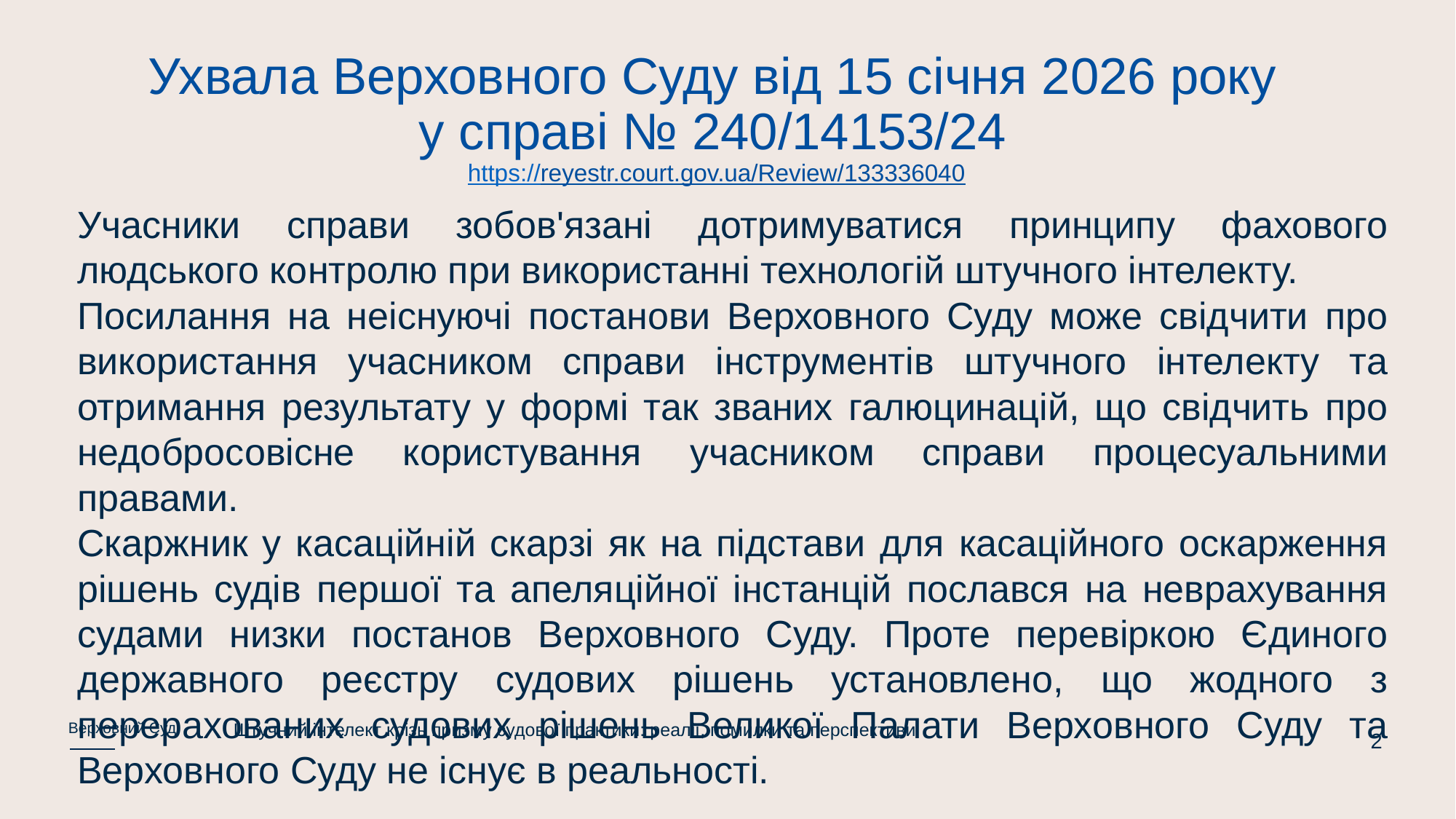

# Ухвала Верховного Суду від 15 січня 2026 року у справі № 240/14153/24 https://reyestr.court.gov.ua/Review/133336040
Учасники справи зобов'язані дотримуватися принципу фахового людського контролю при використанні технологій штучного інтелекту.
Посилання на неіснуючі постанови Верховного Суду може свідчити про використання учасником справи інструментів штучного інтелекту та отримання результату у формі так званих галюцинацій, що свідчить про недобросовісне користування учасником справи процесуальними правами.
Скаржник у касаційній скарзі як на підстави для касаційного оскарження рішень судів першої та апеляційної інстанцій послався на неврахування судами низки постанов Верховного Суду. Проте перевіркою Єдиного державного реєстру судових рішень установлено, що жодного з перерахованих судових рішень Великої Палати Верховного Суду та Верховного Суду не існує в реальності.
Штучний інтелект крізь призму судової практики: реалії, помилки та перспективи
Верховний Суд
2